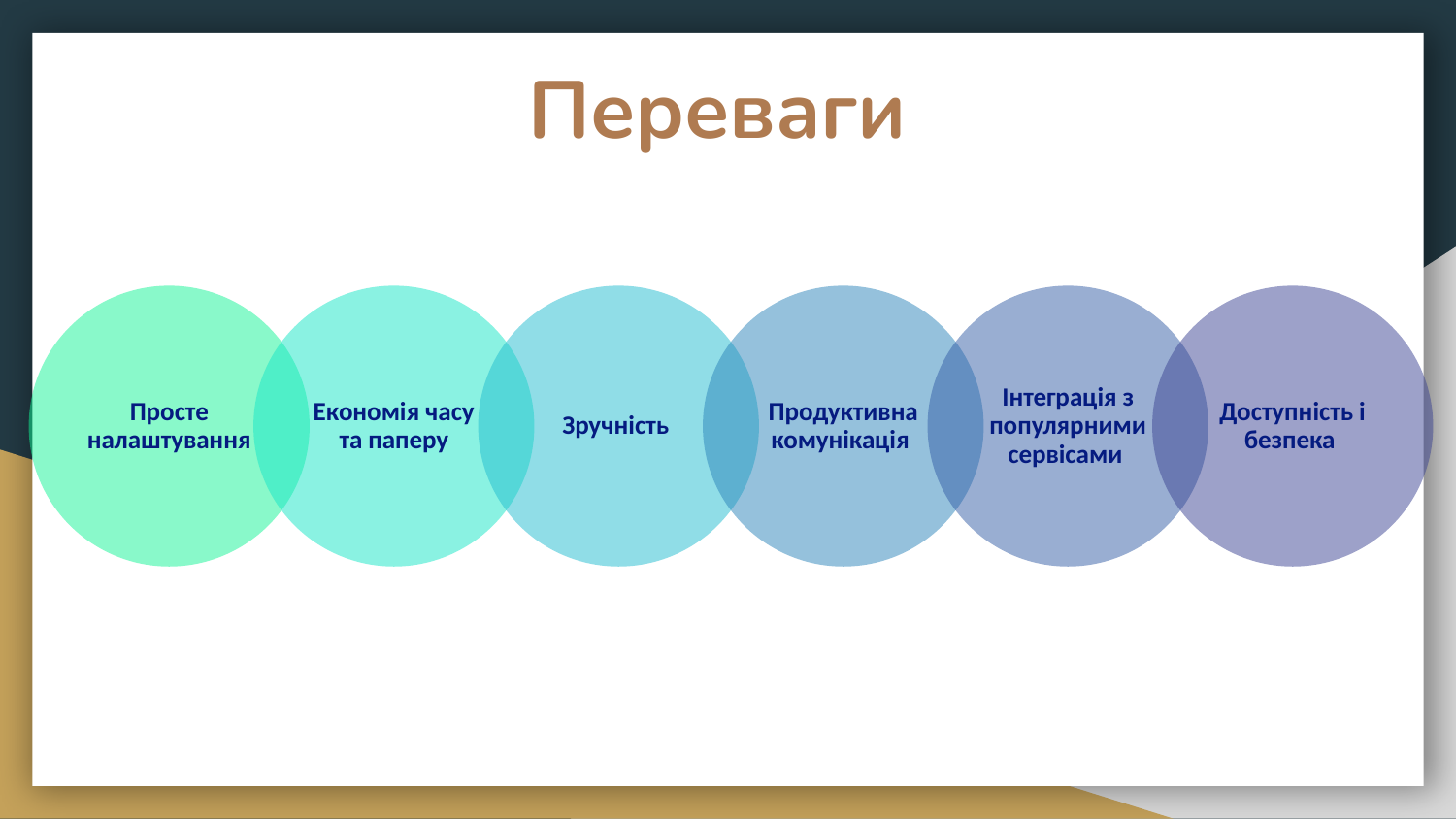

# Переваги
Просте налаштування
Економія часу та паперу
Зручність
Продуктивна комунікація
Інтеграція з популярними сервісами
Доступність і безпека